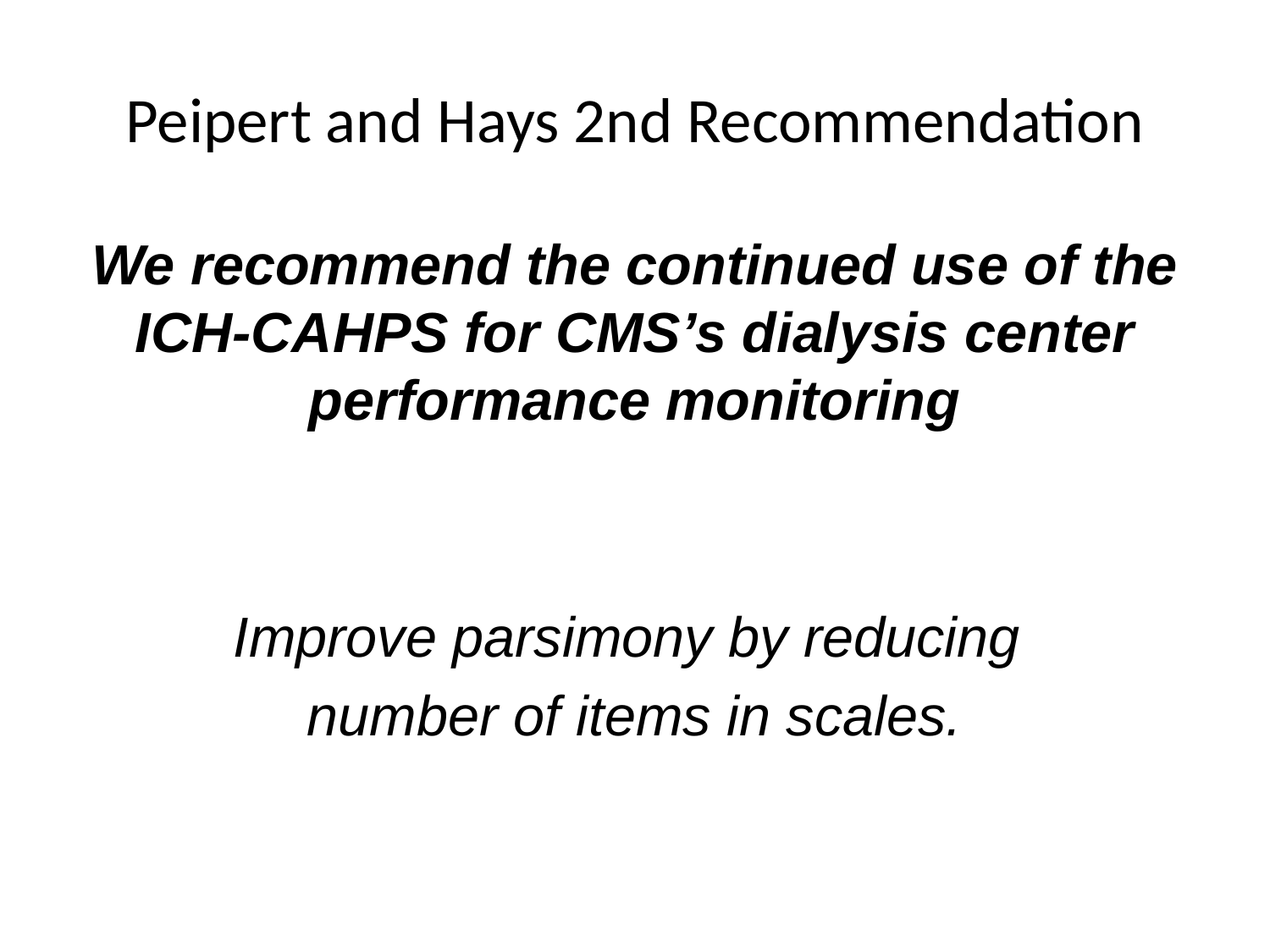

# Peipert and Hays 2nd Recommendation
We recommend the continued use of the ICH-CAHPS for CMS’s dialysis center performance monitoring

Improve parsimony by reducing
number of items in scales.